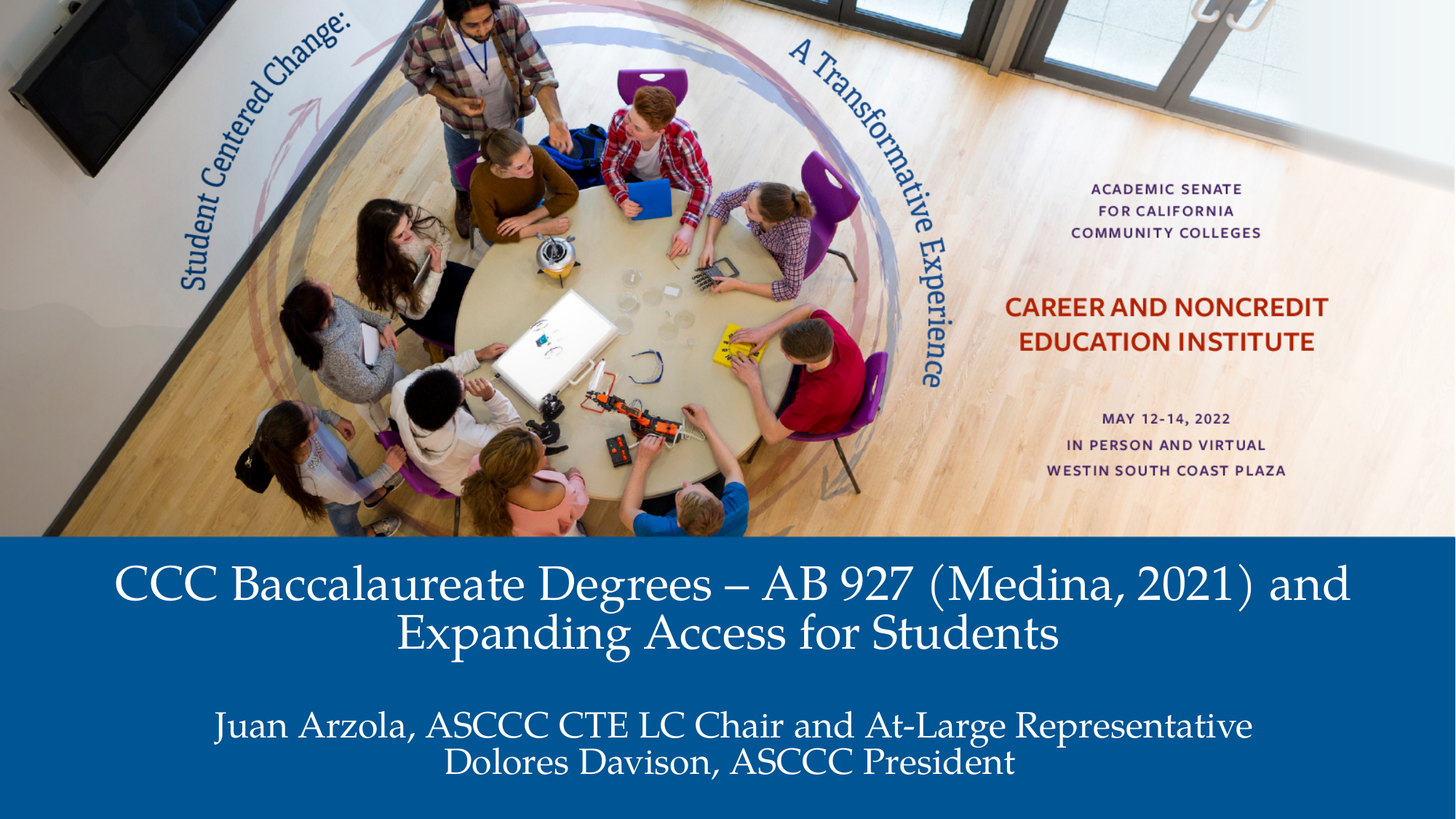

# CCC Baccalaureate Degrees – AB 927 (Medina, 2021) and Expanding Access for Students Juan Arzola, ASCCC CTE LC Chair and At-Large Representative Dolores Davison, ASCCC President